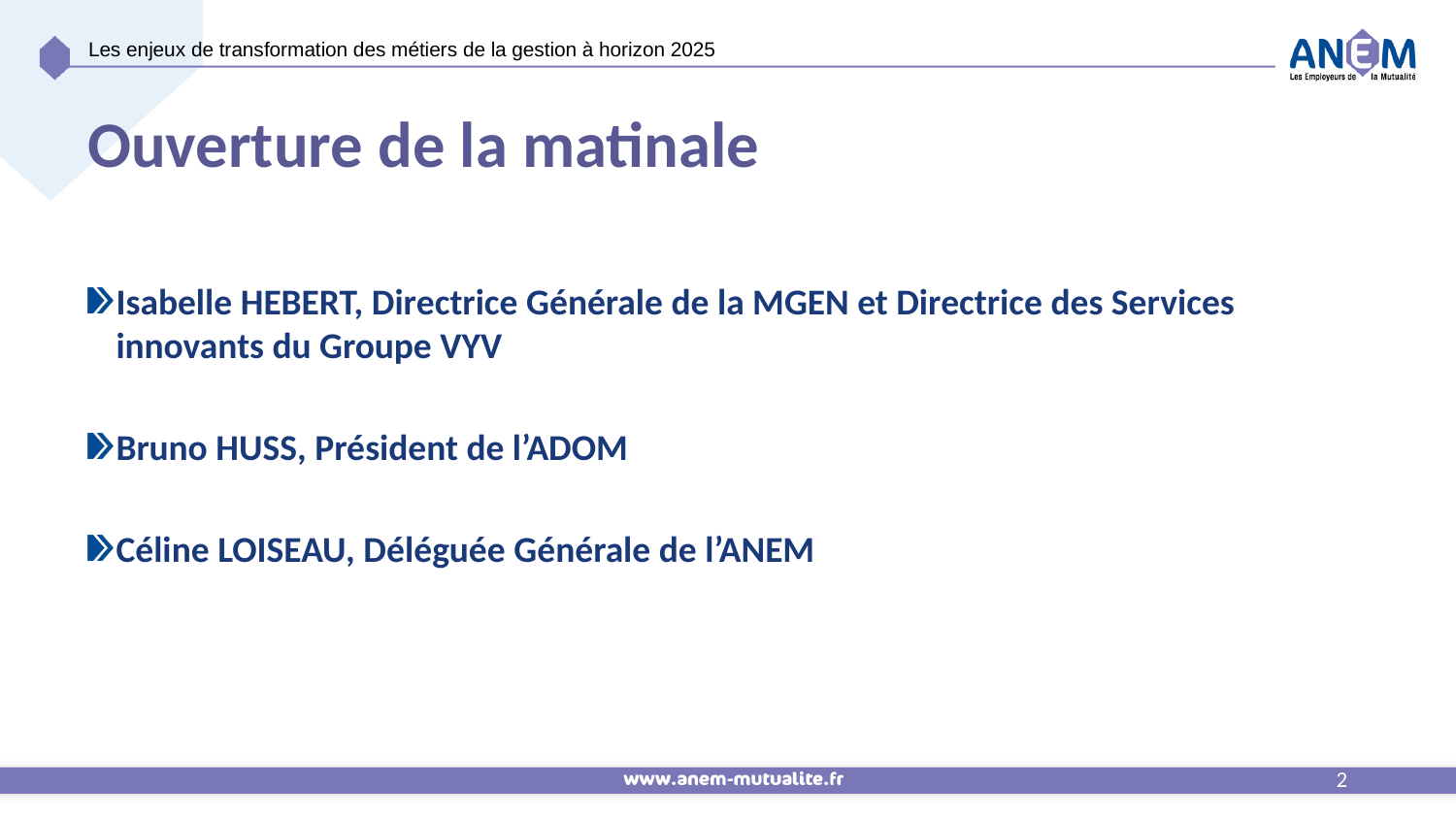

# Ouverture de la matinale

Isabelle HEBERT, Directrice Générale de la MGEN et Directrice des Services innovants du Groupe VYV

Bruno HUSS, Président de l’ADOM

Céline LOISEAU, Déléguée Générale de l’ANEM